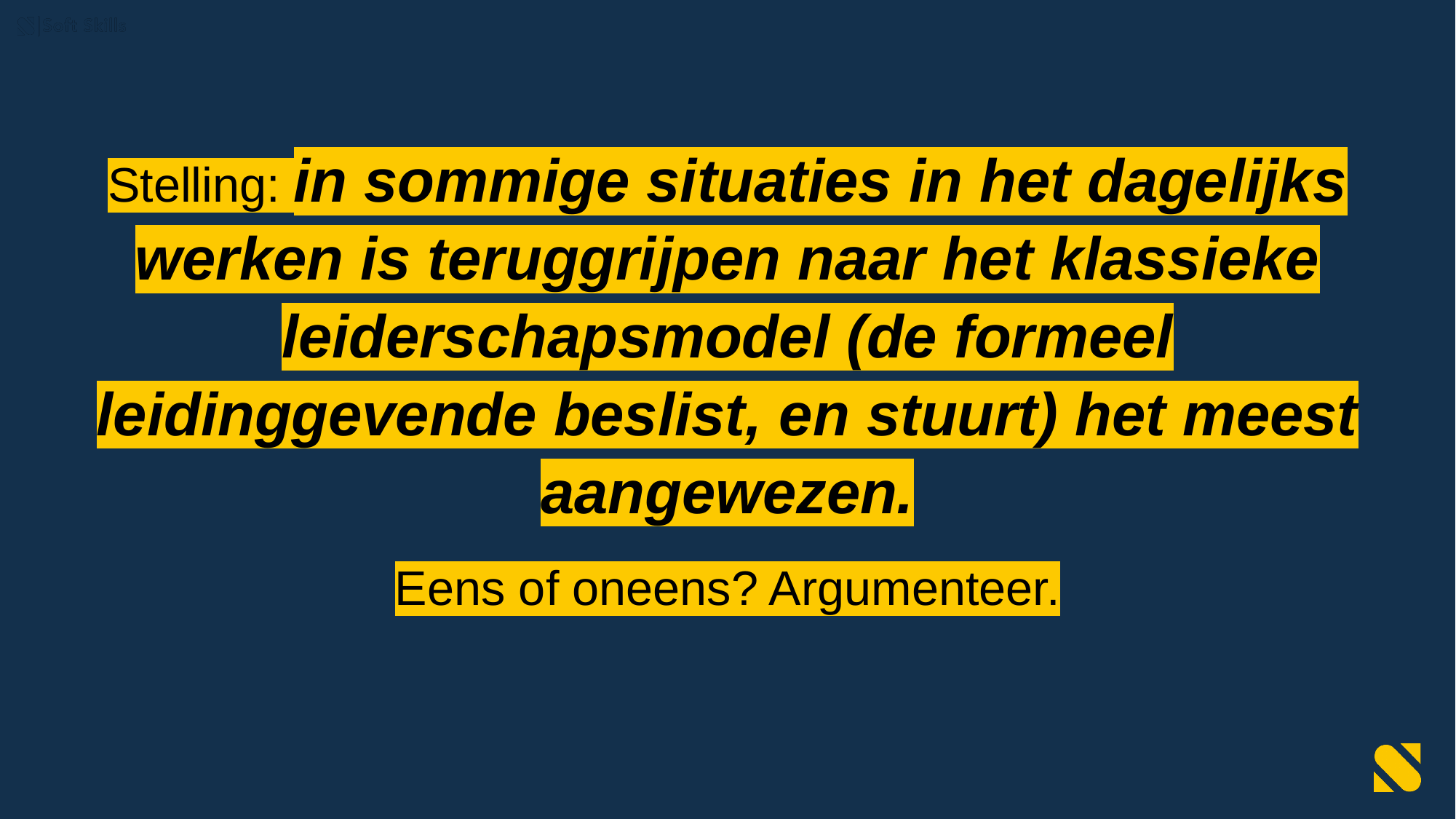

Stelling: in sommige situaties in het dagelijks werken is teruggrijpen naar het klassieke leiderschapsmodel (de formeel leidinggevende beslist, en stuurt) het meest aangewezen.
Eens of oneens? Argumenteer.